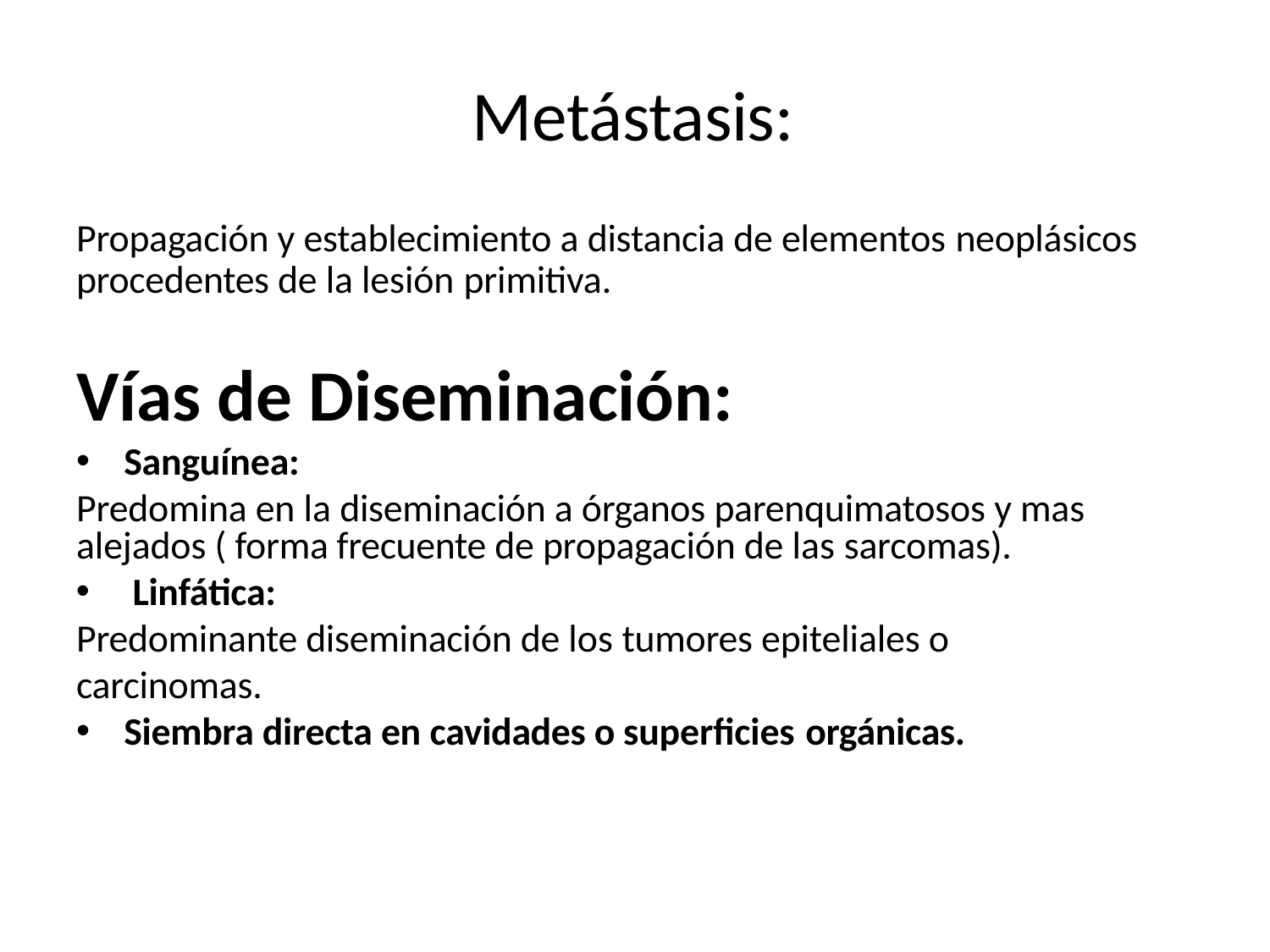

# Metástasis:
Propagación y establecimiento a distancia de elementos neoplásicos
procedentes de la lesión primitiva.

Vías de Diseminación:
Sanguínea:
Predomina en la diseminación a órganos parenquimatosos y mas  alejados ( forma frecuente de propagación de las sarcomas).
Linfática:
Predominante diseminación de los tumores epiteliales o carcinomas.
Siembra directa en cavidades o superficies orgánicas.